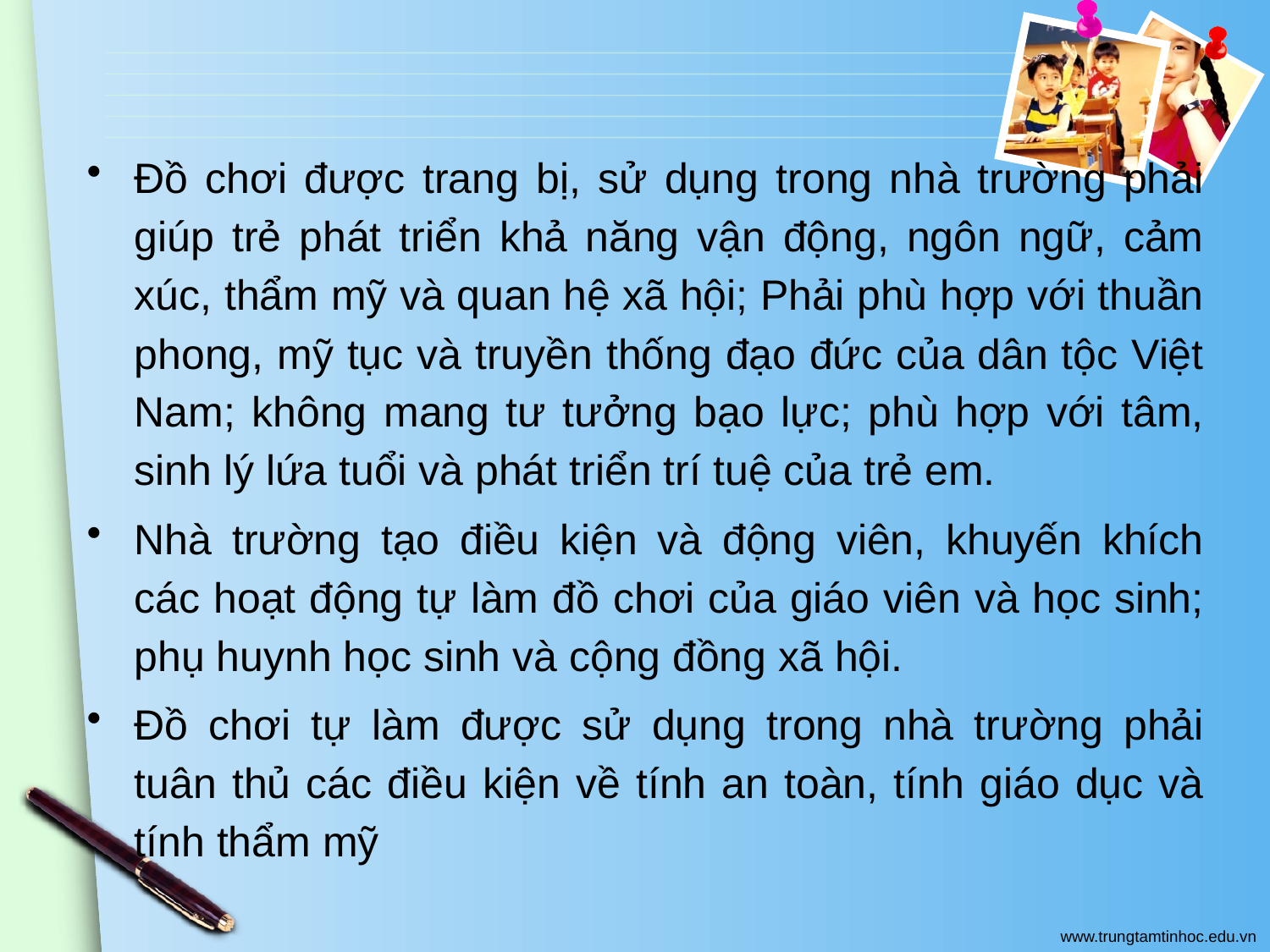

Đồ chơi được trang bị, sử dụng trong nhà trường phải giúp trẻ phát triển khả năng vận động, ngôn ngữ, cảm xúc, thẩm mỹ và quan hệ xã hội; Phải phù hợp với thuần phong, mỹ tục và truyền thống đạo đức của dân tộc Việt Nam; không mang tư tưởng bạo lực; phù hợp với tâm, sinh lý lứa tuổi và phát triển trí tuệ của trẻ em.
Nhà trường tạo điều kiện và động viên, khuyến khích các hoạt động tự làm đồ chơi của giáo viên và học sinh; phụ huynh học sinh và cộng đồng xã hội.
Đồ chơi tự làm được sử dụng trong nhà trường phải tuân thủ các điều kiện về tính an toàn, tính giáo dục và tính thẩm mỹ